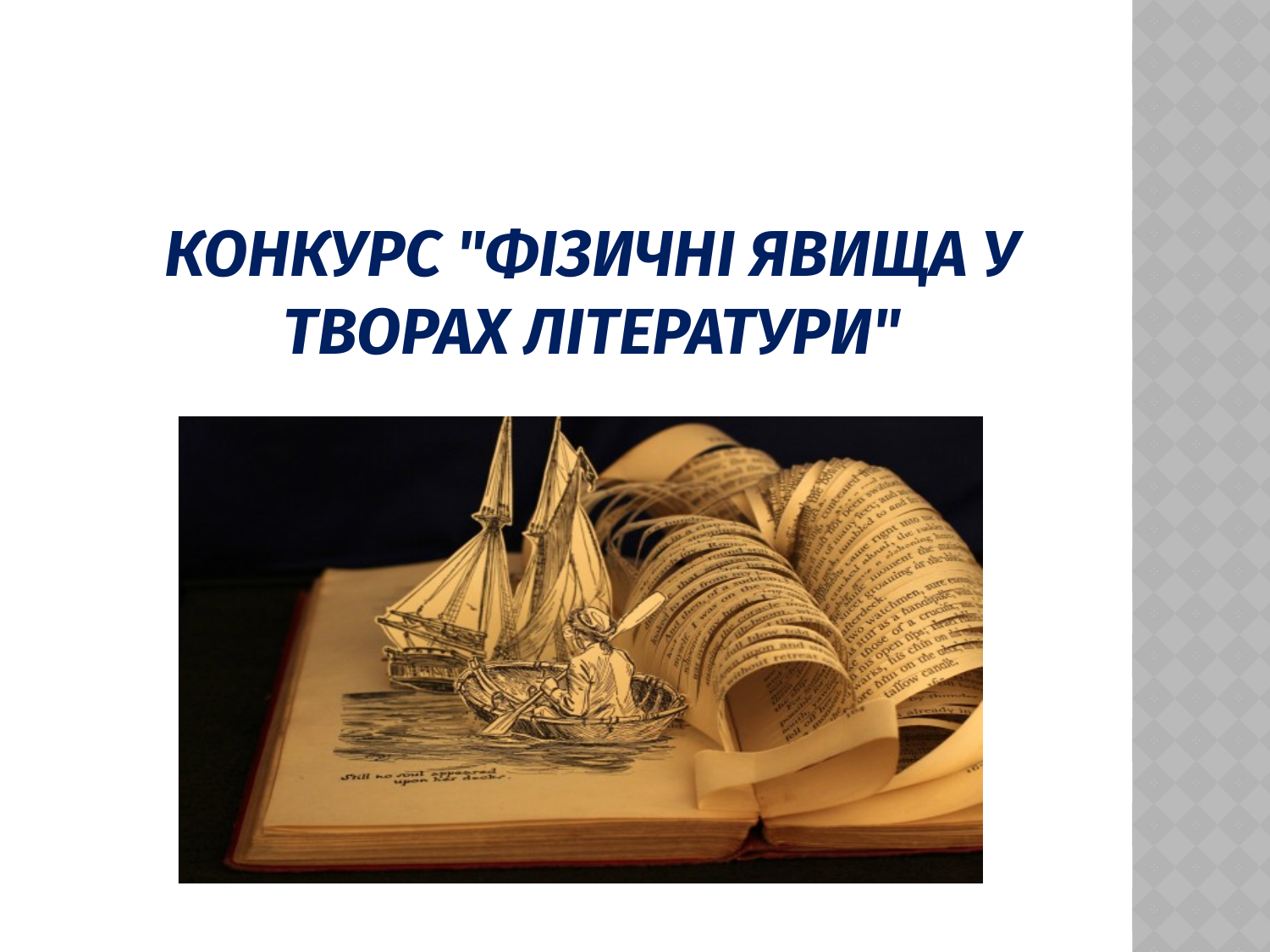

# Конкурс "фізичні явища у творах літератури"